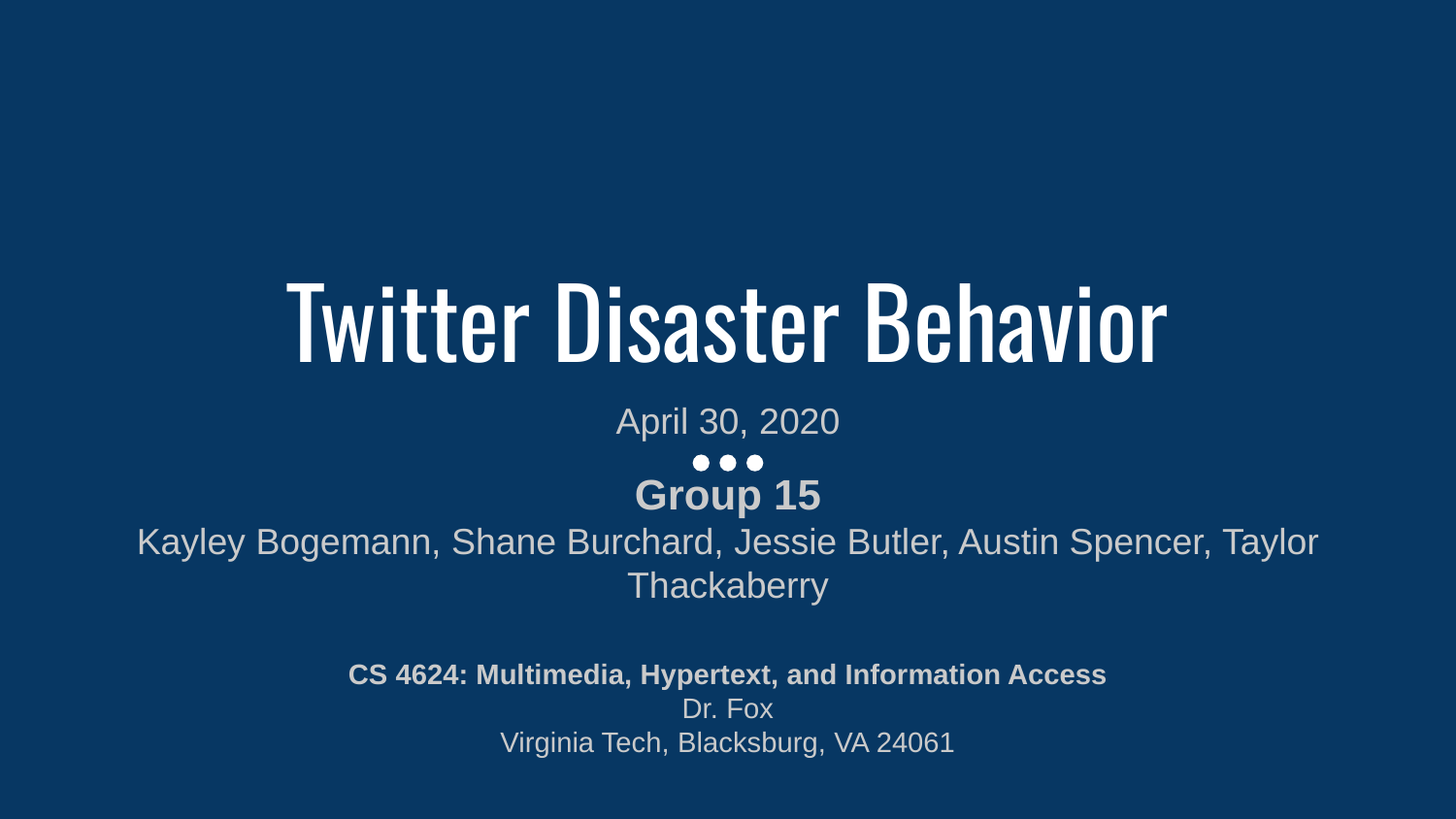

# Twitter Disaster Behavior

Group 15
Kayley Bogemann, Shane Burchard, Jessie Butler, Austin Spencer, Taylor Thackaberry

CS 4624: Multimedia, Hypertext, and Information Access
Dr. Fox
Virginia Tech, Blacksburg, VA 24061

April 30, 2020